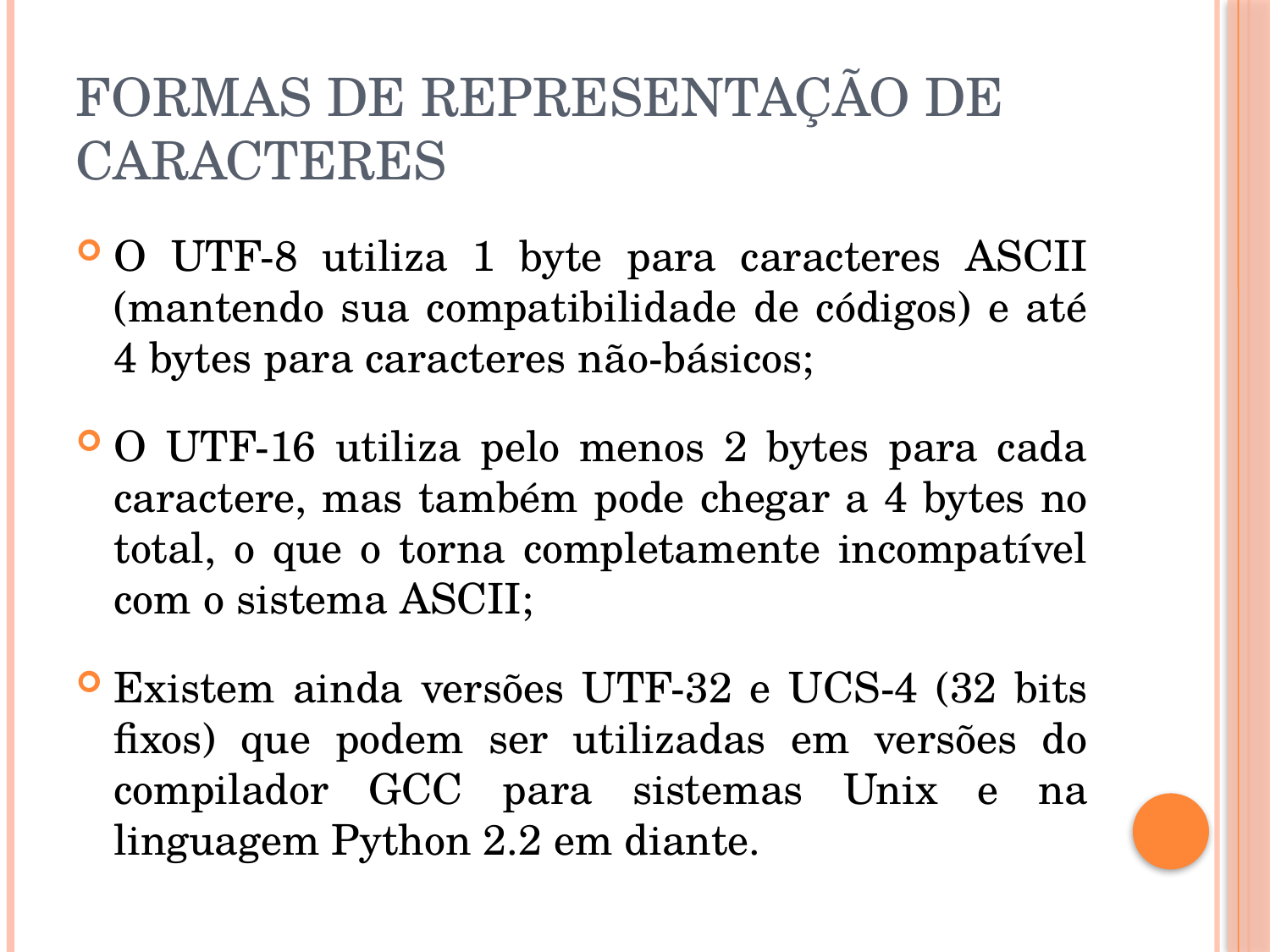

# Formas de representação de caracteres
O UTF-8 utiliza 1 byte para caracteres ASCII (mantendo sua compatibilidade de códigos) e até 4 bytes para caracteres não-básicos;

O UTF-16 utiliza pelo menos 2 bytes para cada caractere, mas também pode chegar a 4 bytes no total, o que o torna completamente incompatível com o sistema ASCII;

Existem ainda versões UTF-32 e UCS-4 (32 bits fixos) que podem ser utilizadas em versões do compilador GCC para sistemas Unix e na linguagem Python 2.2 em diante.